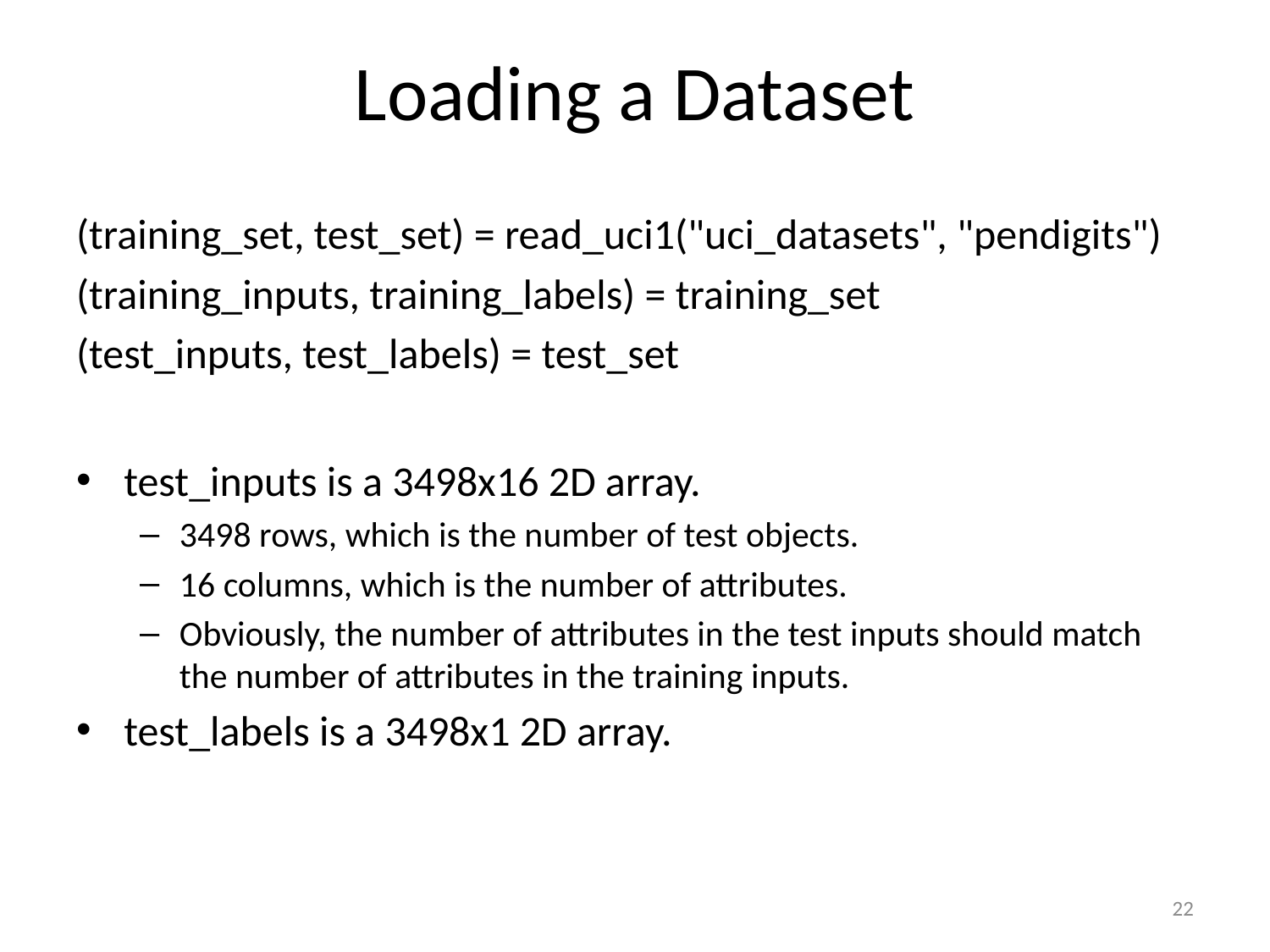

# Loading a Dataset
(training_set, test_set) = read_uci1("uci_datasets", "pendigits")
(training_inputs, training_labels) = training_set
(test_inputs, test_labels) = test_set

test_inputs is a 3498x16 2D array.
3498 rows, which is the number of test objects.
16 columns, which is the number of attributes.
Obviously, the number of attributes in the test inputs should match the number of attributes in the training inputs.
test_labels is a 3498x1 2D array.

22